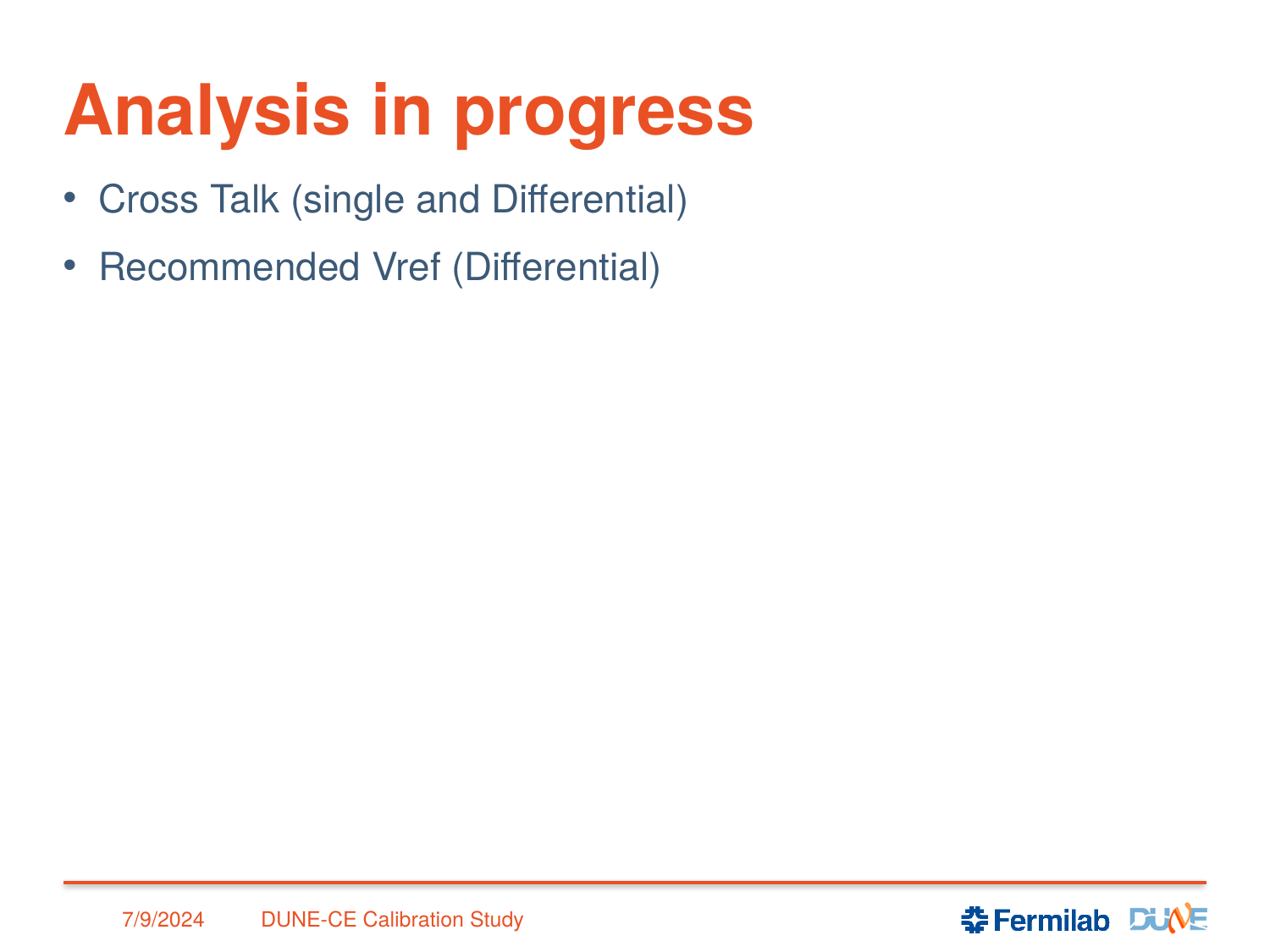

# Analysis in progress
Cross Talk (single and Differential)
Recommended Vref (Differential)

7/9/2024
DUNE-CE Calibration Study